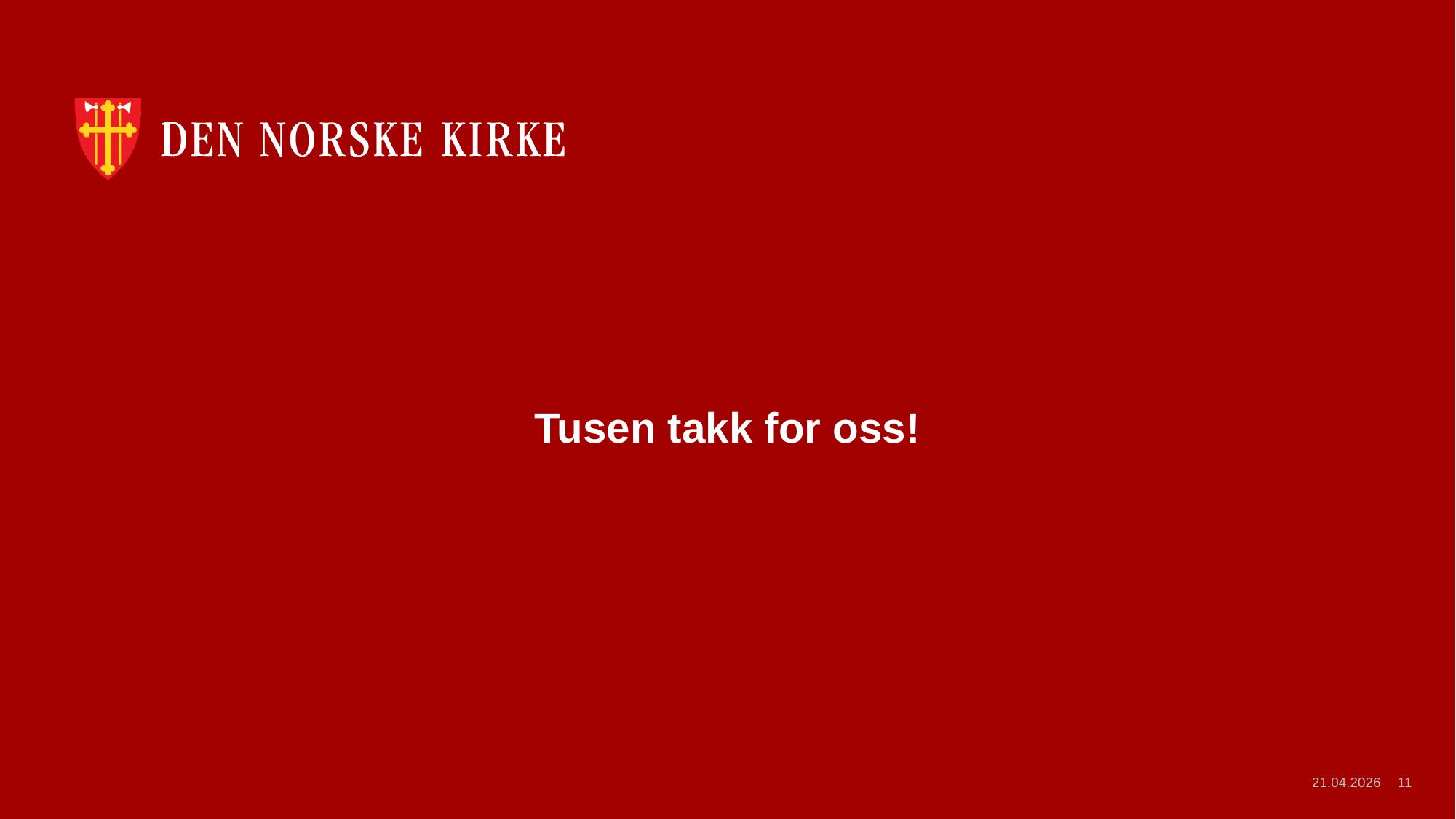

# Tusen takk for oss!
21.04.2026
11